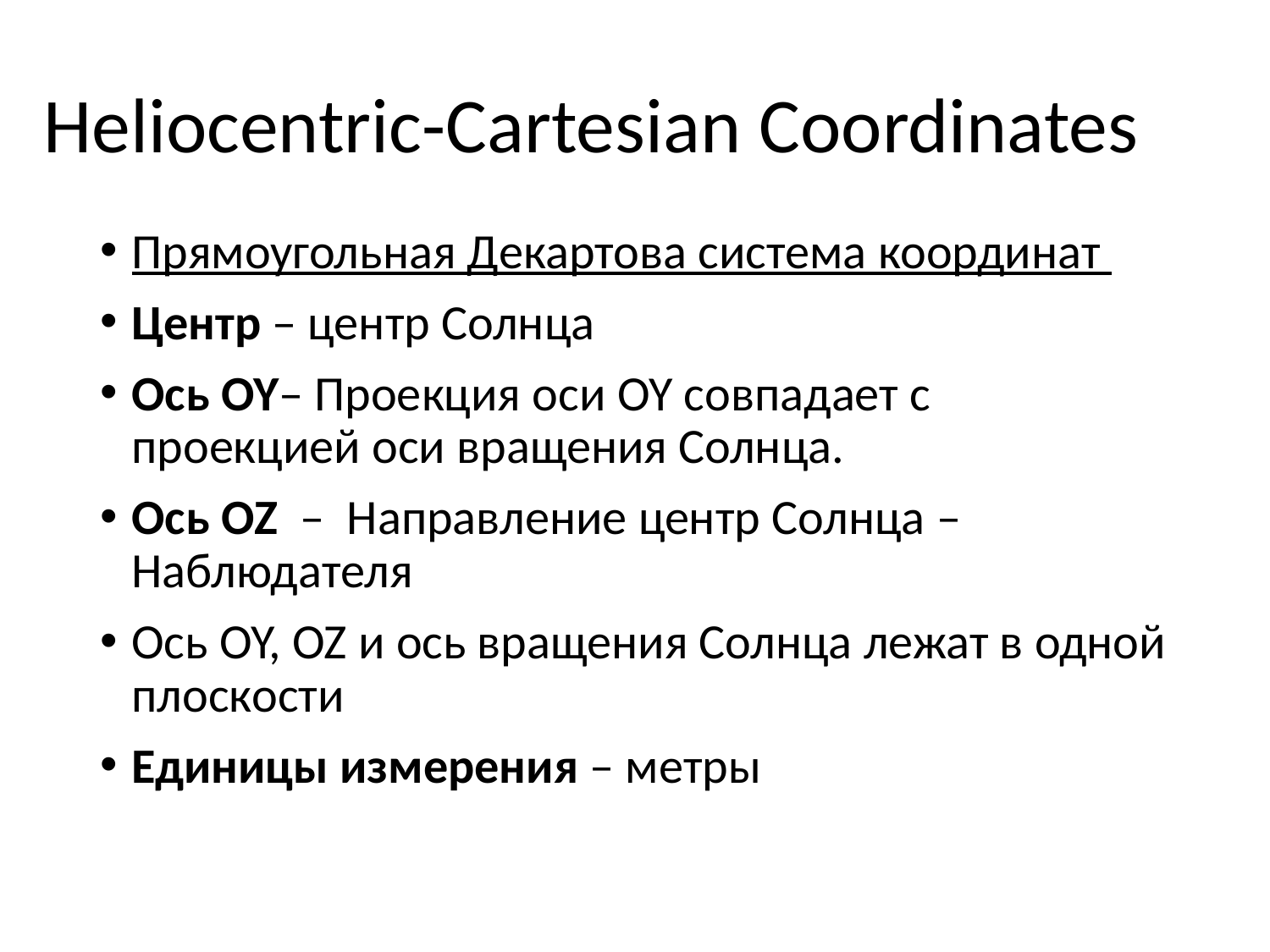

# Heliocentric-Cartesian Coordinates
Прямоугольная Декартова система координат
Центр – центр Солнца
Ось OY– Проекция оси OY совпадает с проекцией оси вращения Солнца.
Ось OZ  –  Направление центр Солнца – Наблюдателя
Ось OY, OZ и ось вращения Солнца лежат в одной плоскости
Единицы измерения – метры